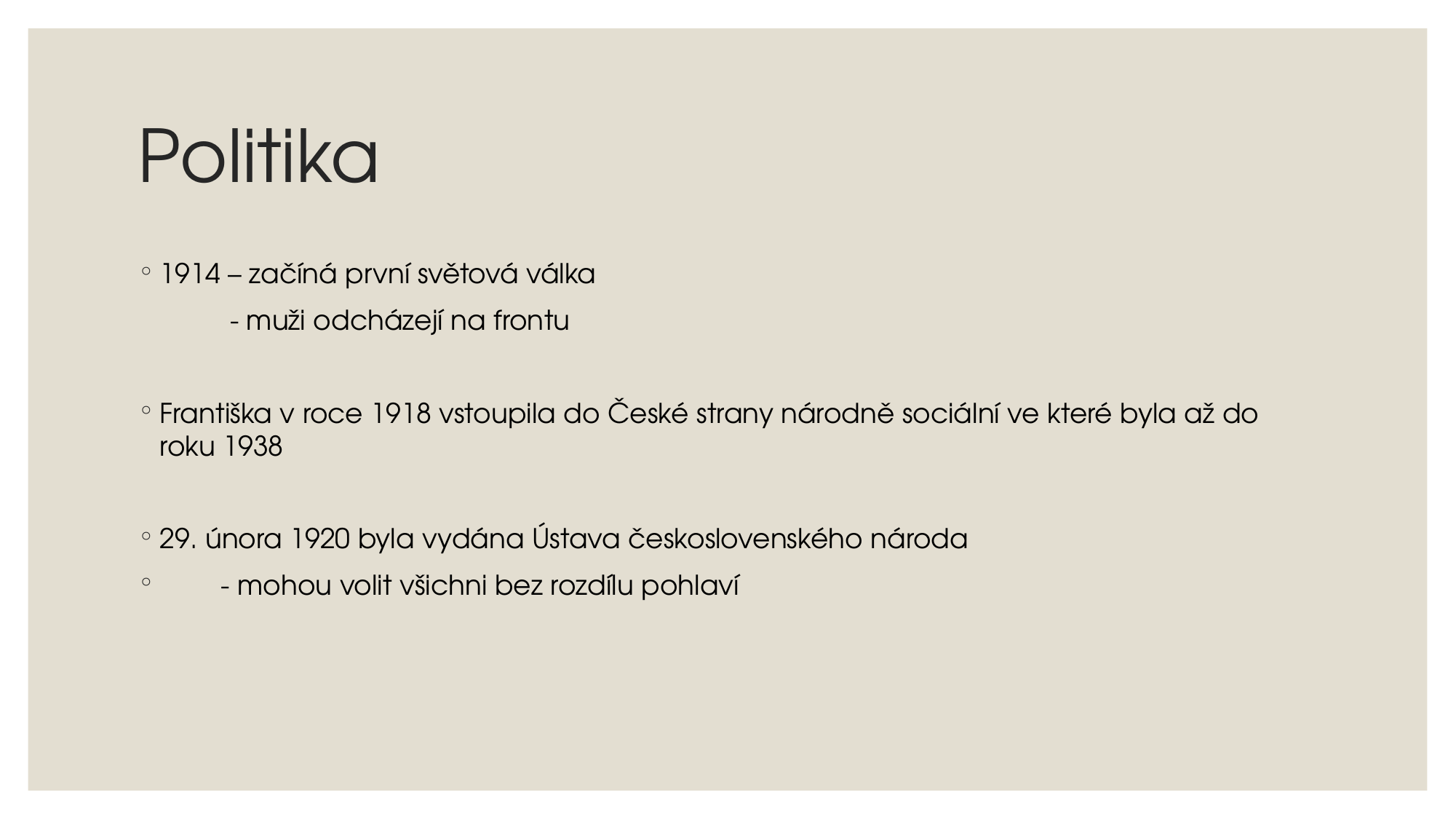

# Politika
1914 – začíná první světová válka
            - muži odcházejí na frontu

Františka v roce 1918 vstoupila do České strany národně sociální ve které byla až do roku 1938

29. února 1920 byla vydána Ústava československého národa
        - mohou volit všichni bez rozdílu pohlaví